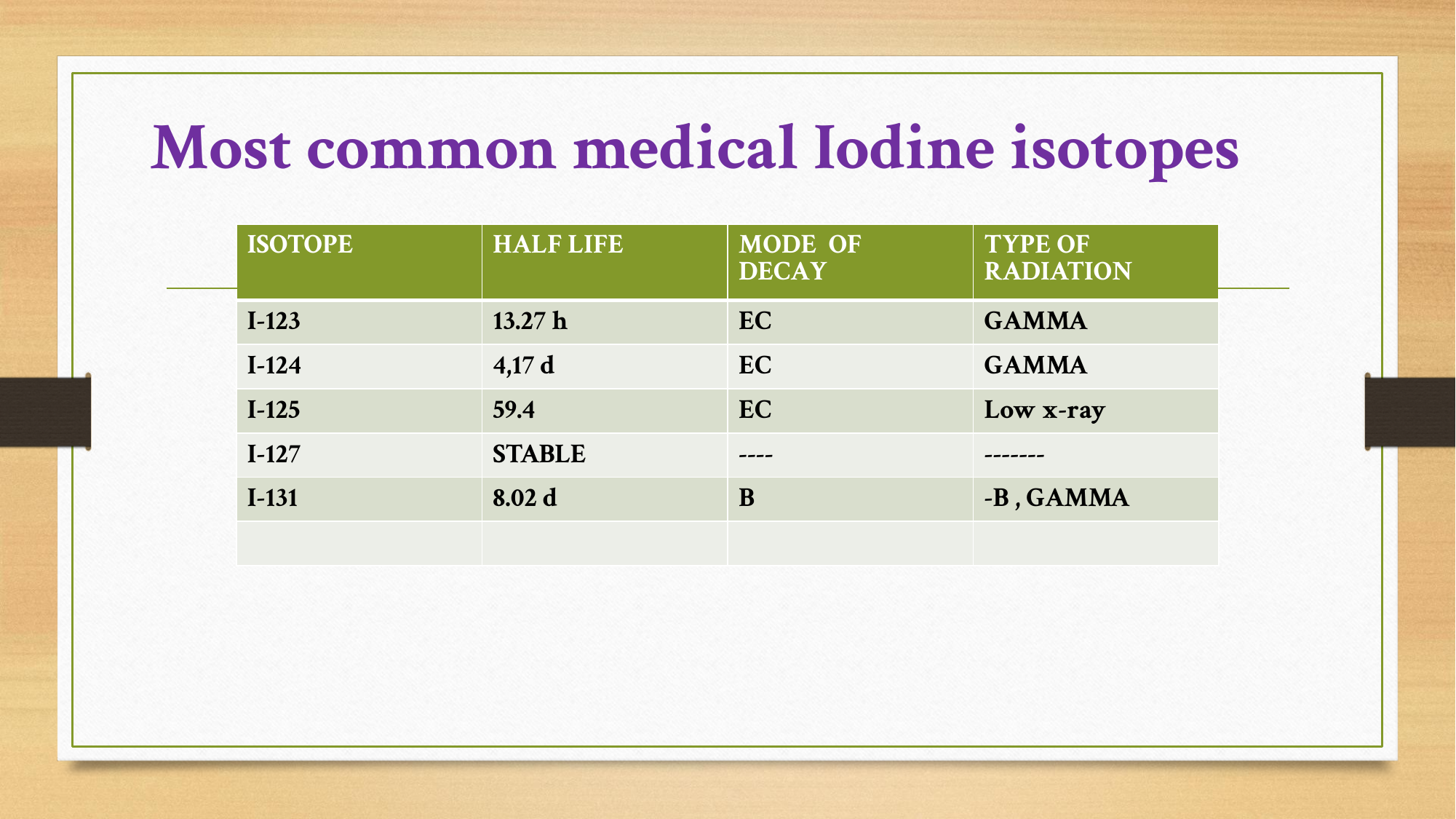

# Most common medical Iodine isotopes
|  | ISOTOPE | HALF LIFE | MODE OF DECAY | TYPE OF RADIATION |  |
| --- | --- | --- | --- | --- | --- |
|  |  |  |  |  |  |
|  | I-123 | 13.27 h | EC | GAMMA |  |
|  | I-124 | 4,17 d | EC | GAMMA |  |
|  | I-125 | 59.4 | EC | Low x-ray |  |
|  | I-127 | STABLE | ---- | ------- |  |
|  | I-131 | 8.02 d | B | -B , GAMMA |  |
|  |  |  |  |  |  |